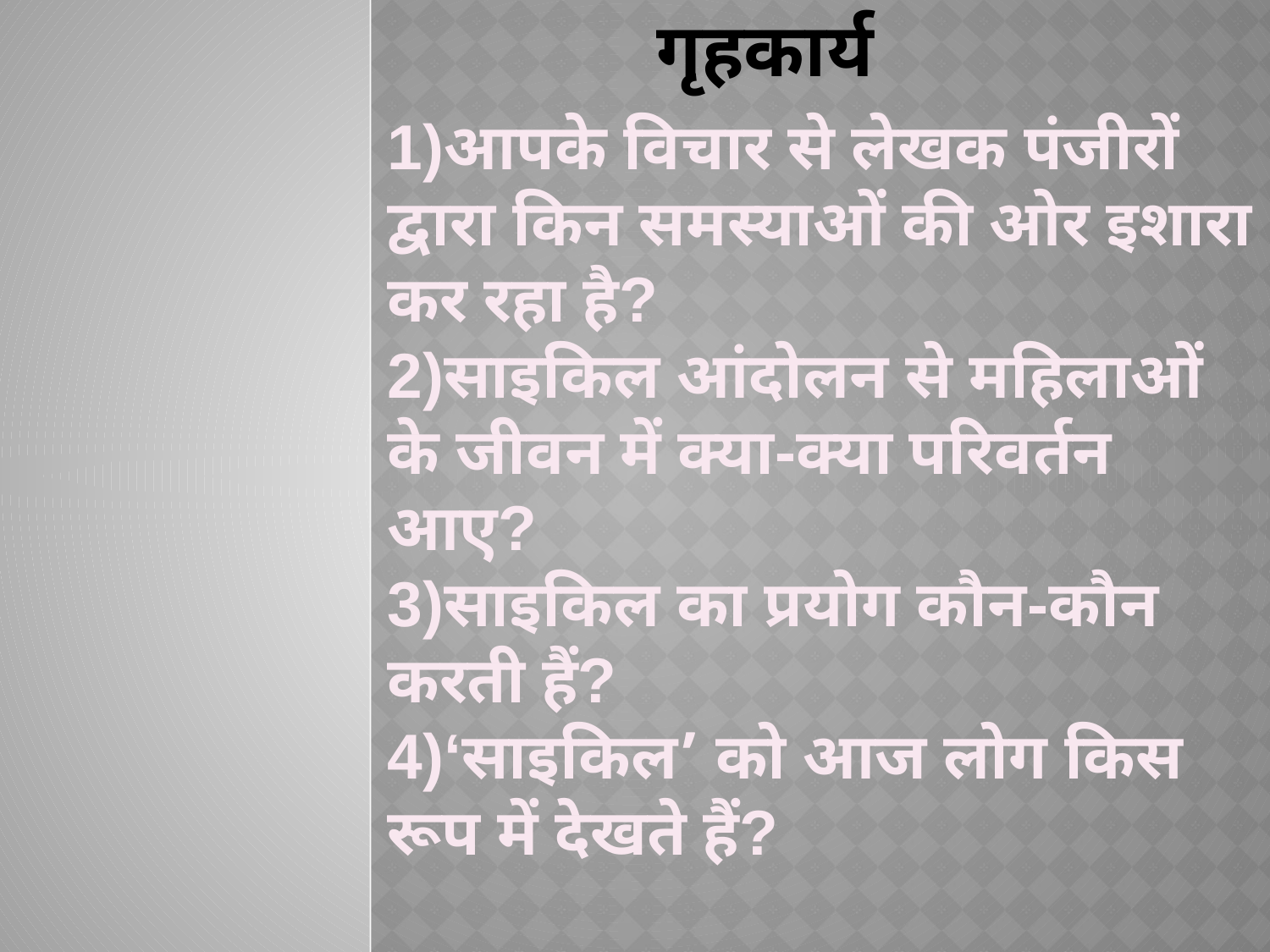

# गृहकार्य
1)आपके विचार से लेखक पंजीरों द्वारा किन समस्याओं की ओर इशारा कर रहा है?
2)साइकिल आंदोलन से महिलाओं के जीवन में क्या-क्या परिवर्तन आए?
3)साइकिल का प्रयोग कौन-कौन करती हैं?
4)‘साइकिल’ को आज लोग किस रूप में देखते हैं?